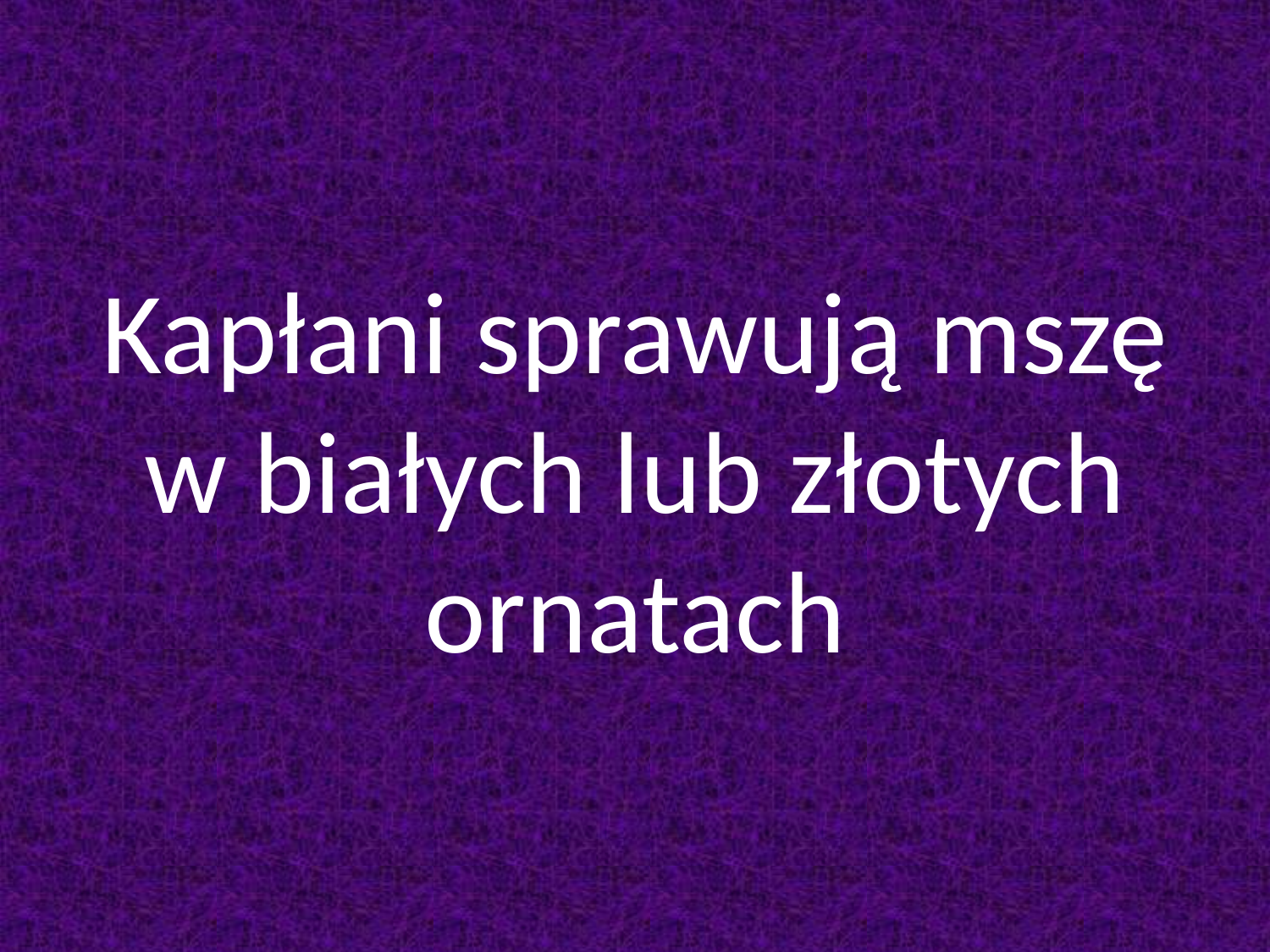

# Kapłani sprawują mszę w białych lub złotych ornatach